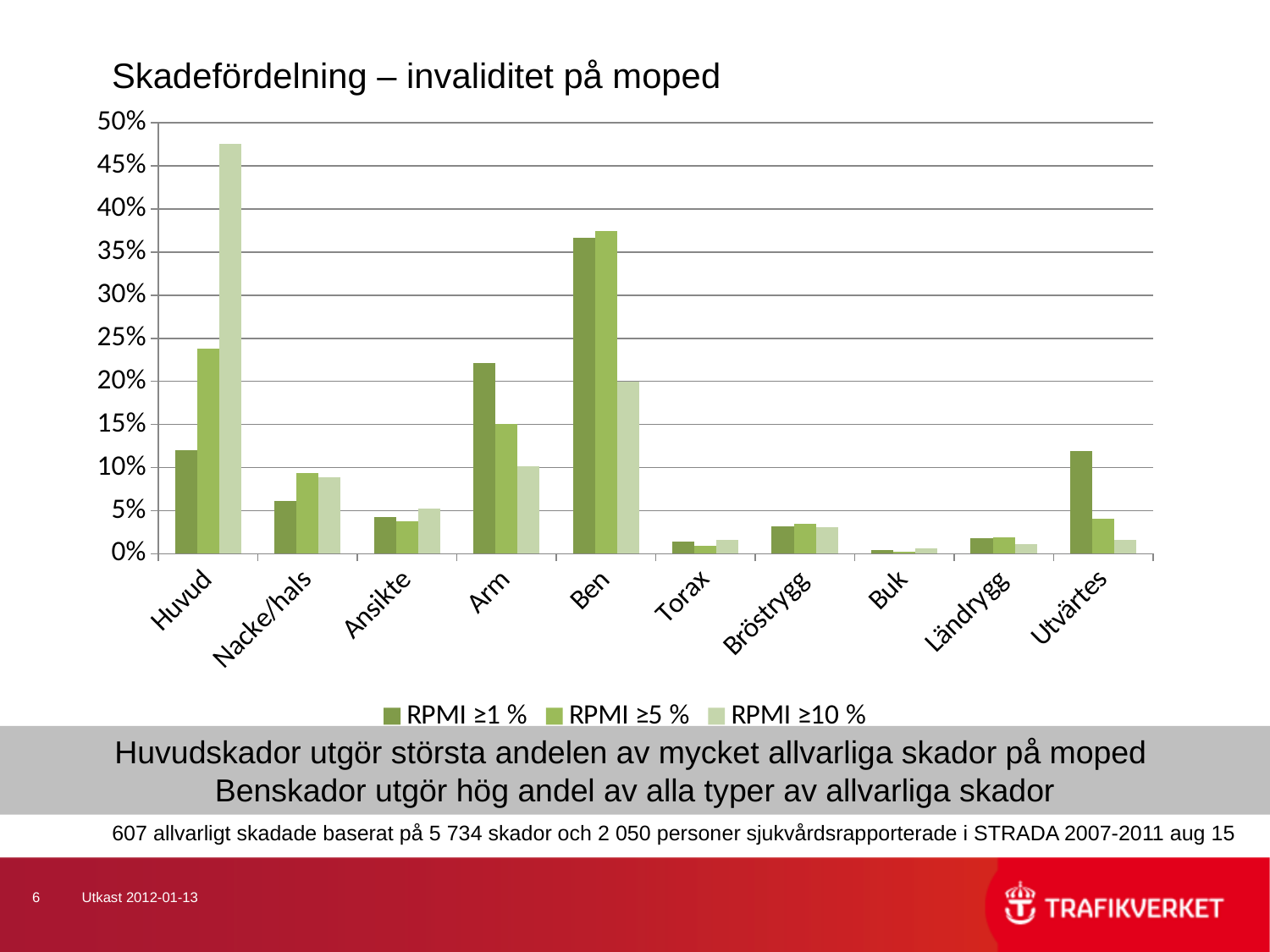

# Skadefördelning – invaliditet på moped

### Chart

| Category |  |  |  |
|---|---|---|---|
| Huvud | 0.12006829966147188 | 0.23836531857918575 | 0.4758868733003452 |
| Nacke/hals | 0.06136750953459532 | 0.09404202452329401 | 0.08852321396954926 |
| Ansikte | 0.04284551157171772 | 0.038073631656513604 | 0.052795642668580396 |
| Arm | 0.22170030556847317 | 0.15051971201701744 | 0.10163260677987122 |
| Ben | 0.3669260867128927 | 0.3742466683642622 | 0.19982374928631969 |
| Torax | 0.014375232802297305 | 0.008777615729486068 | 0.01641160708424228 |
| Bröstrygg | 0.031877021053569495 | 0.034458411463753995 | 0.031032857032021795 |
| Buk | 0.0040874314778373555 | 0.002507890208424602 | 0.005967857121542653 |
| Ländrygg | 0.018068754553036675 | 0.01888248412312304 | 0.011428446387754173 |
| Utvärtes | 0.11868384706414489 | 0.04012624333479405 | 0.01649714636965049 |
Huvudskador utgör största andelen av mycket allvarliga skador på moped
Benskador utgör hög andel av alla typer av allvarliga skador
607 allvarligt skadade baserat på 5 734 skador och 2 050 personer sjukvårdsrapporterade i STRADA 2007-2011 aug 15